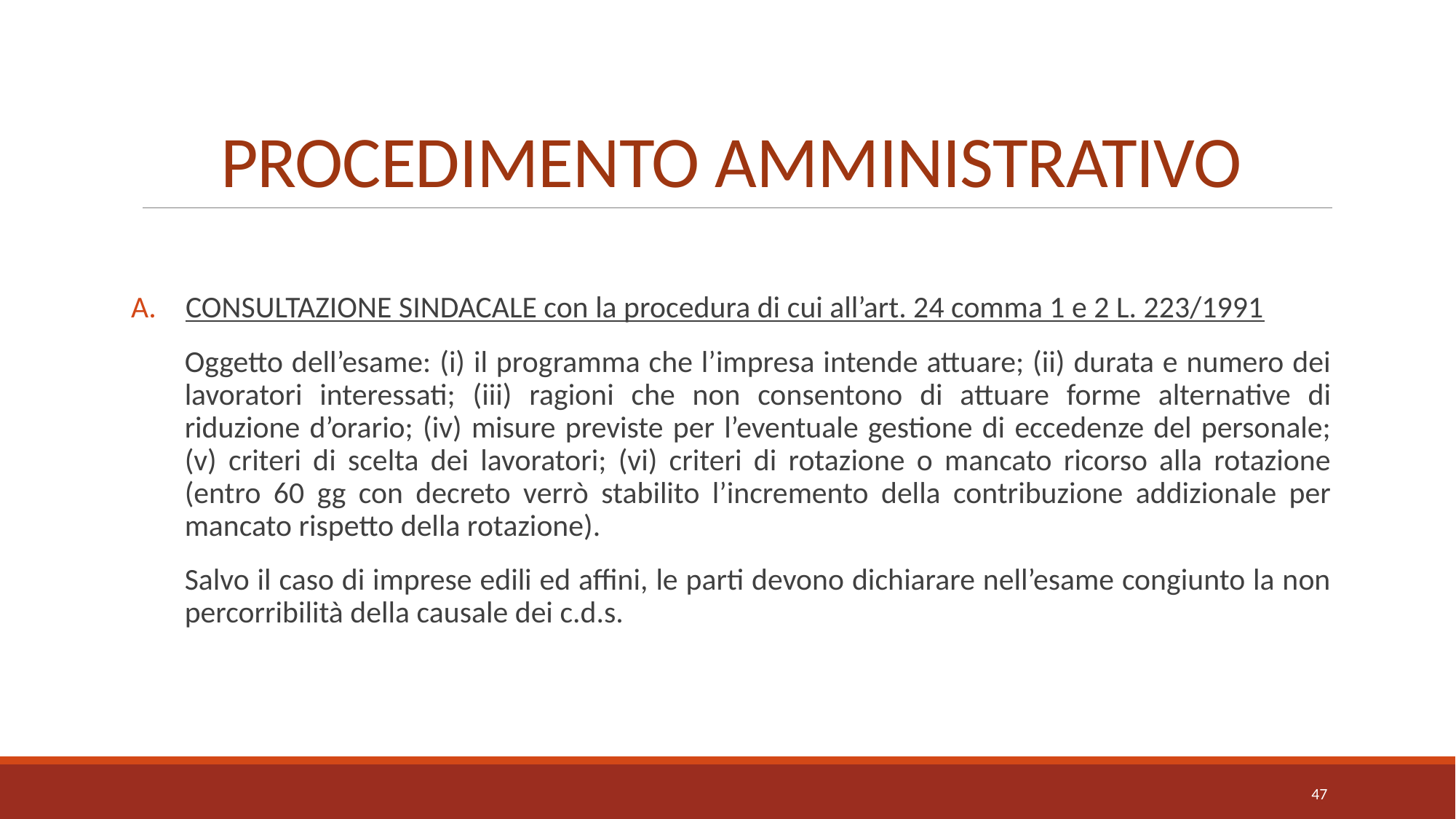

# PROCEDIMENTO AMMINISTRATIVO
CONSULTAZIONE SINDACALE con la procedura di cui all’art. 24 comma 1 e 2 L. 223/1991
Oggetto dell’esame: (i) il programma che l’impresa intende attuare; (ii) durata e numero dei lavoratori interessati; (iii) ragioni che non consentono di attuare forme alternative di riduzione d’orario; (iv) misure previste per l’eventuale gestione di eccedenze del personale; (v) criteri di scelta dei lavoratori; (vi) criteri di rotazione o mancato ricorso alla rotazione (entro 60 gg con decreto verrò stabilito l’incremento della contribuzione addizionale per mancato rispetto della rotazione).
Salvo il caso di imprese edili ed affini, le parti devono dichiarare nell’esame congiunto la non percorribilità della causale dei c.d.s.
47